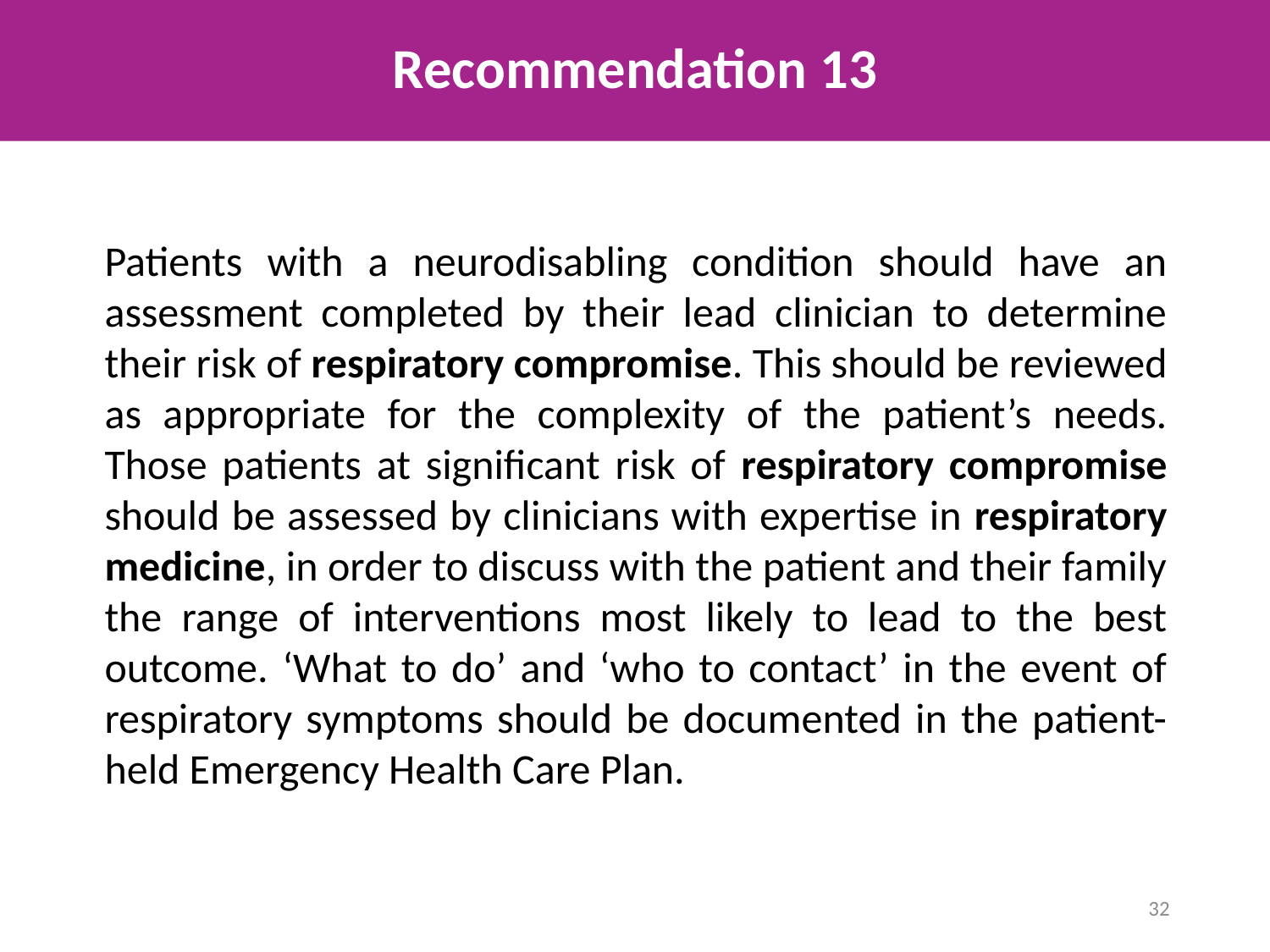

# Recommendation 13
Patients with a neurodisabling condition should have an assessment completed by their lead clinician to determine their risk of respiratory compromise. This should be reviewed as appropriate for the complexity of the patient’s needs. Those patients at significant risk of respiratory compromise should be assessed by clinicians with expertise in respiratory medicine, in order to discuss with the patient and their family the range of interventions most likely to lead to the best outcome. ‘What to do’ and ‘who to contact’ in the event of respiratory symptoms should be documented in the patient-held Emergency Health Care Plan.
32